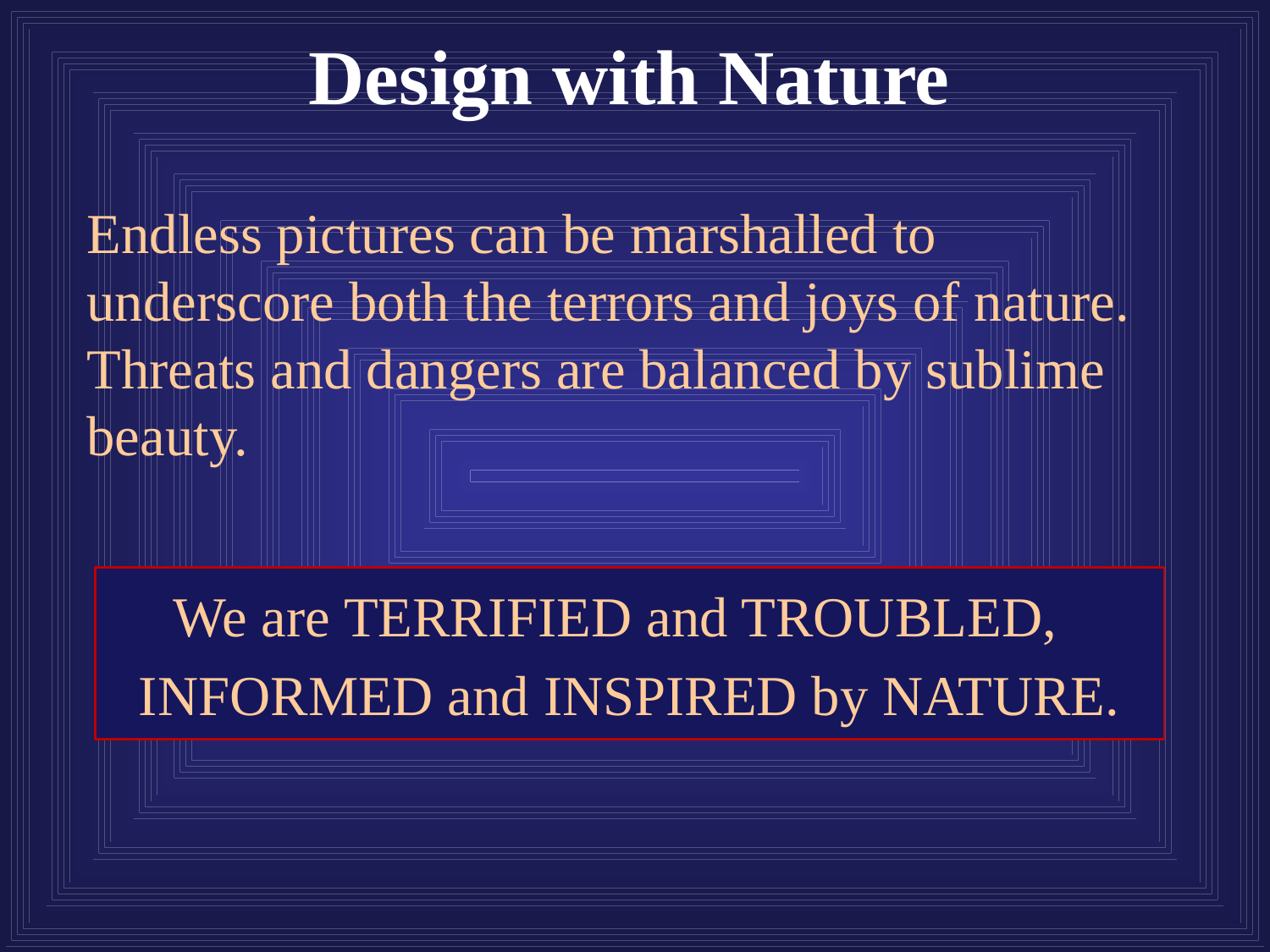

Design with Nature
Endless pictures can be marshalled to underscore both the terrors and joys of nature.  Threats and dangers are balanced by sublime beauty.

We are TERRIFIED and TROUBLED,
INFORMED and INSPIRED by NATURE.